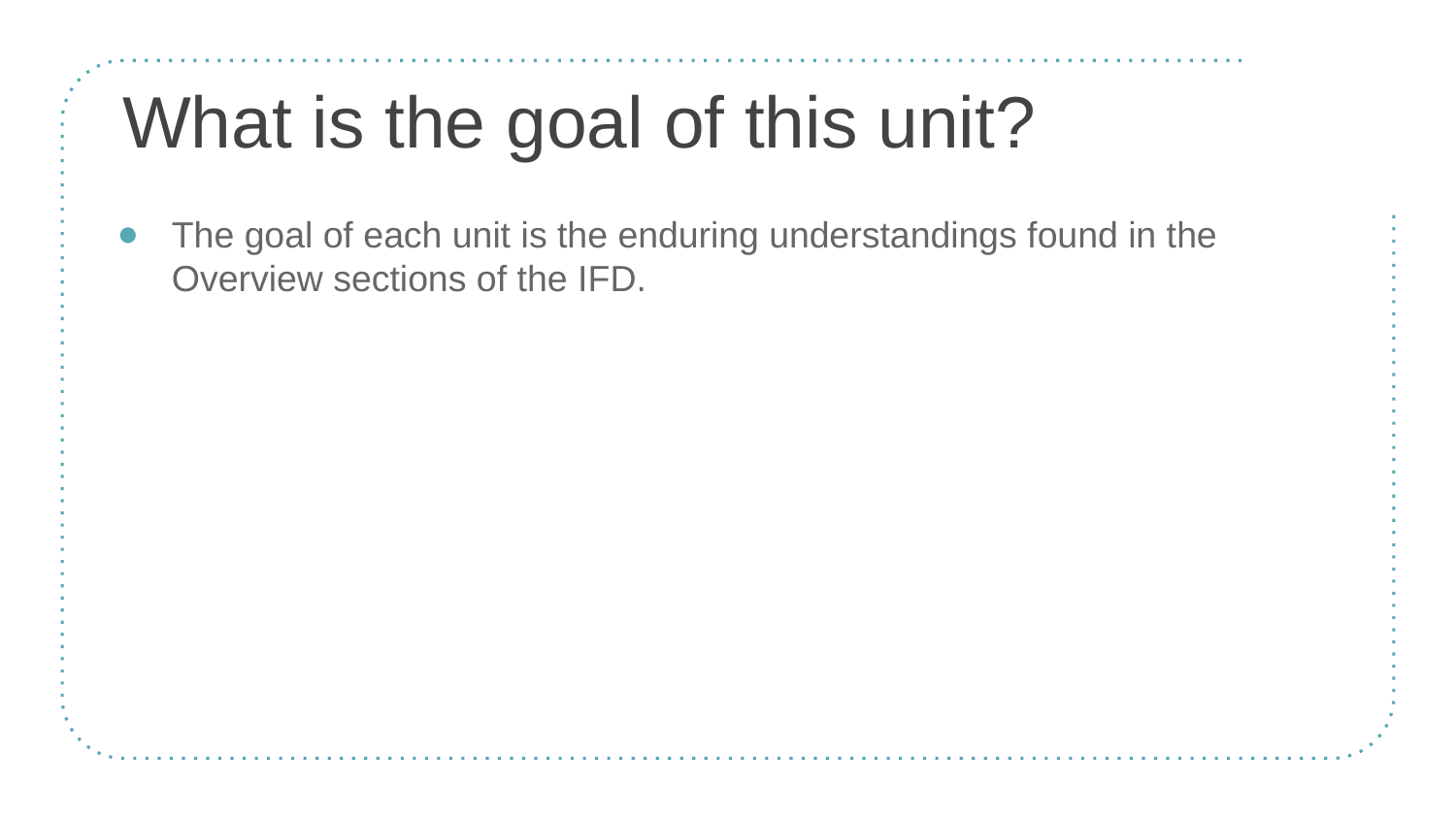

# What is the goal of this unit?
The goal of each unit is the enduring understandings found in the Overview sections of the IFD.